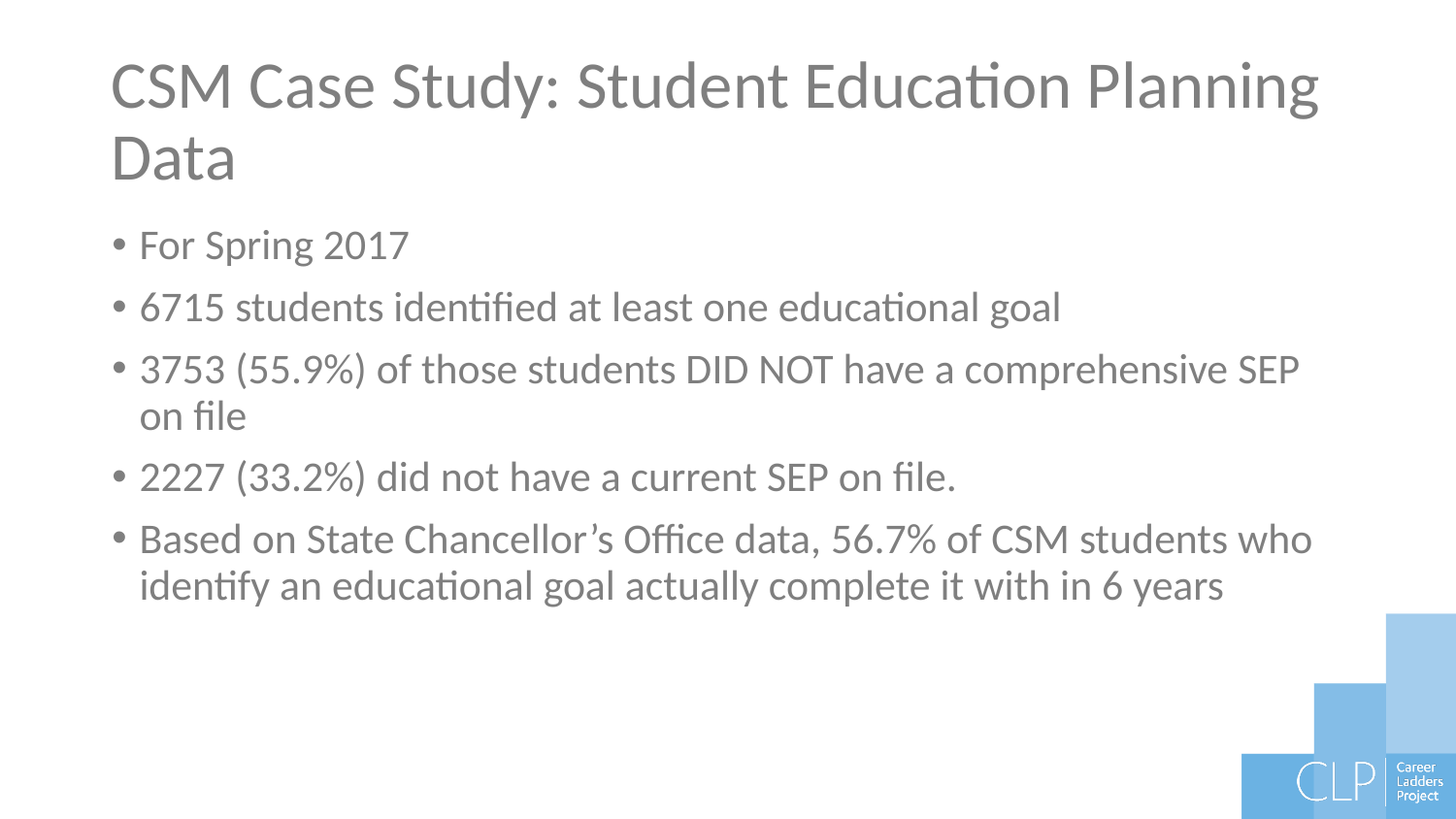

# CSM Case Study: Student Education Planning Data
For Spring 2017
6715 students identified at least one educational goal
3753 (55.9%) of those students DID NOT have a comprehensive SEP on file
2227 (33.2%) did not have a current SEP on file.
Based on State Chancellor’s Office data, 56.7% of CSM students who identify an educational goal actually complete it with in 6 years